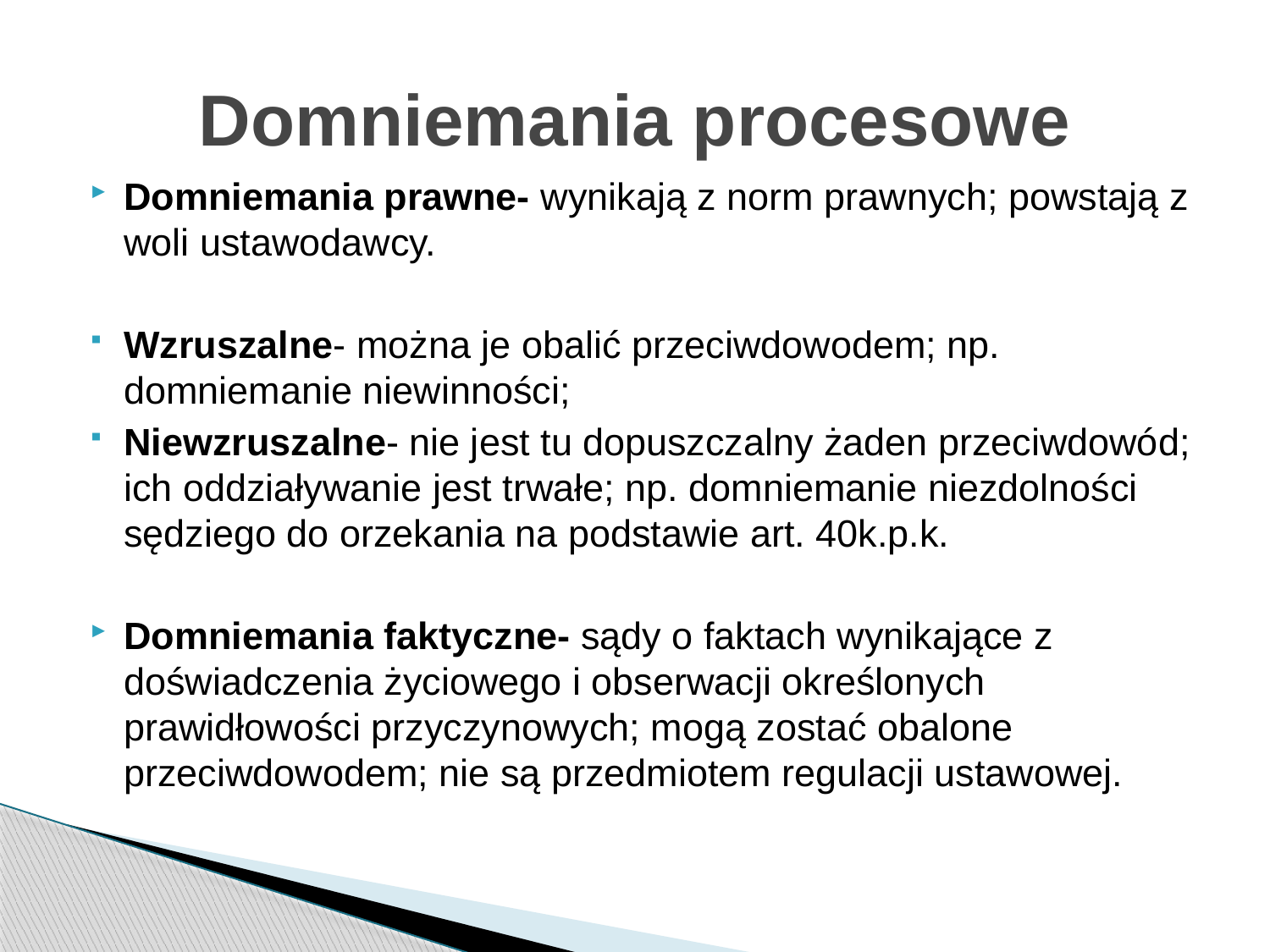

# Domniemania procesowe
Domniemania prawne- wynikają z norm prawnych; powstają z woli ustawodawcy.

Wzruszalne- można je obalić przeciwdowodem; np. domniemanie niewinności;
Niewzruszalne- nie jest tu dopuszczalny żaden przeciwdowód; ich oddziaływanie jest trwałe; np. domniemanie niezdolności sędziego do orzekania na podstawie art. 40k.p.k.

Domniemania faktyczne- sądy o faktach wynikające z doświadczenia życiowego i obserwacji określonych prawidłowości przyczynowych; mogą zostać obalone przeciwdowodem; nie są przedmiotem regulacji ustawowej.